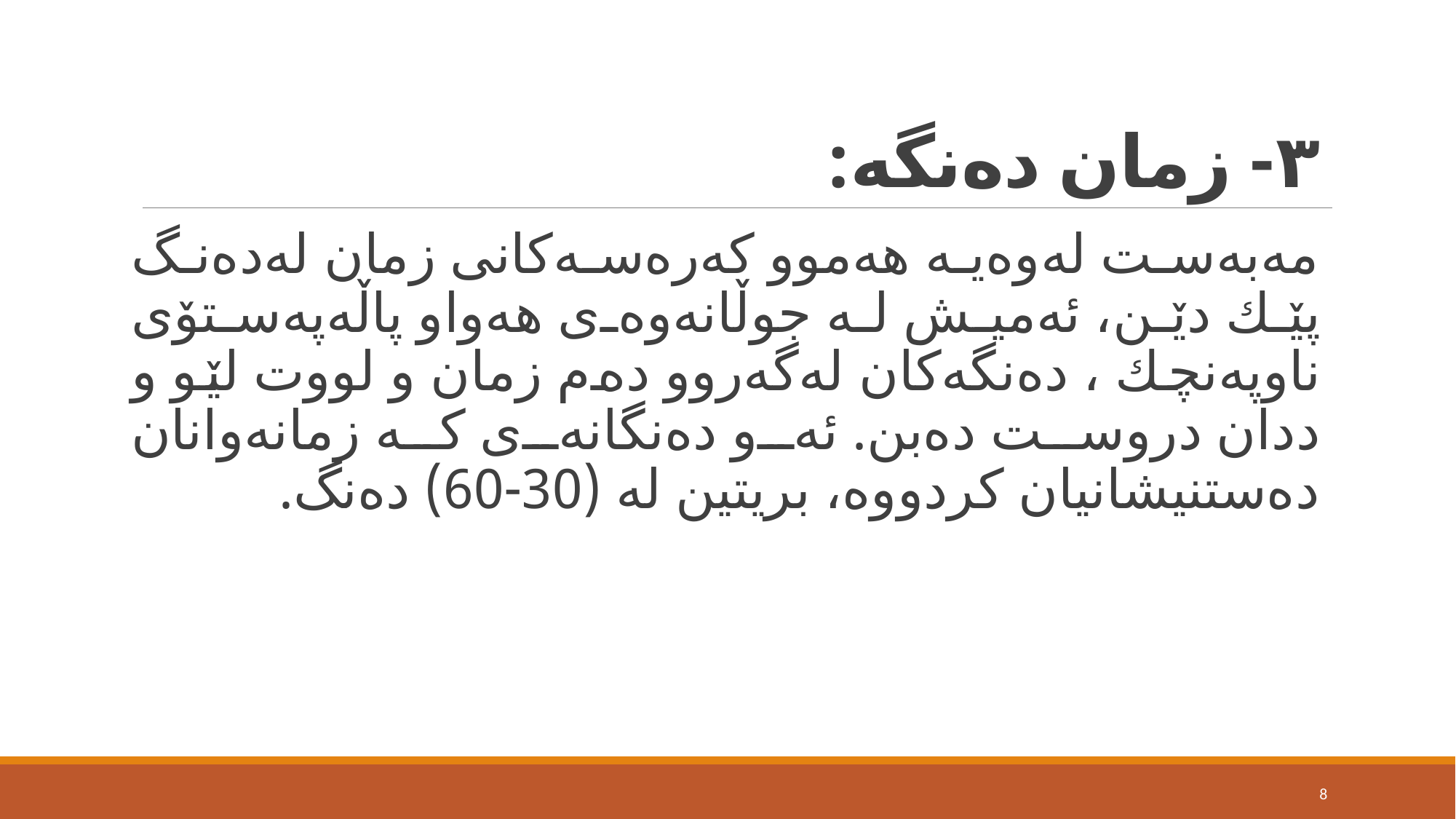

# ٣- زمان دەنگە:
مەبەست لەوەیە هەموو كەرەسەكانی زمان لەدەنگ پێك دێن، ئەمیش لە جوڵانەوەی هەواو پاڵەپەستۆی ناوپەنچك ، دەنگەكان لەگەروو دەم زمان و لووت لێو و ددان دروست دەبن. ئەو دەنگانەی كە زمانەوانان دەستنیشانیان كردووە، بریتین لە (30-60) دەنگ.

8